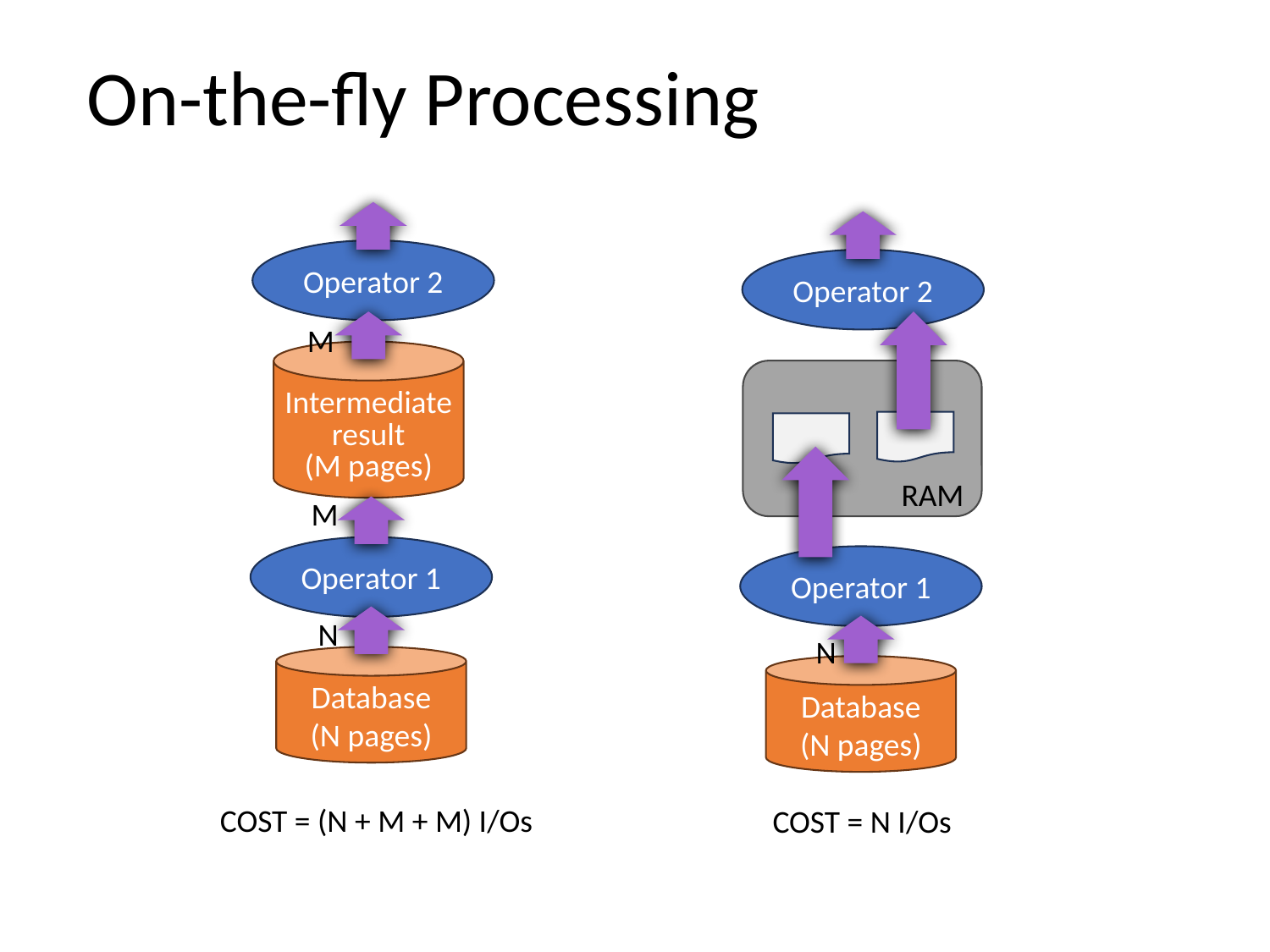

# On-the-fly Processing

Operator 2

M
Intermediate result
(M pages)
M

Operator 1

N
Database
(N pages)
COST = (N + M + M) I/Os

Operator 2

RAM
Operator 1

Database
(N pages)
N
COST = N I/Os